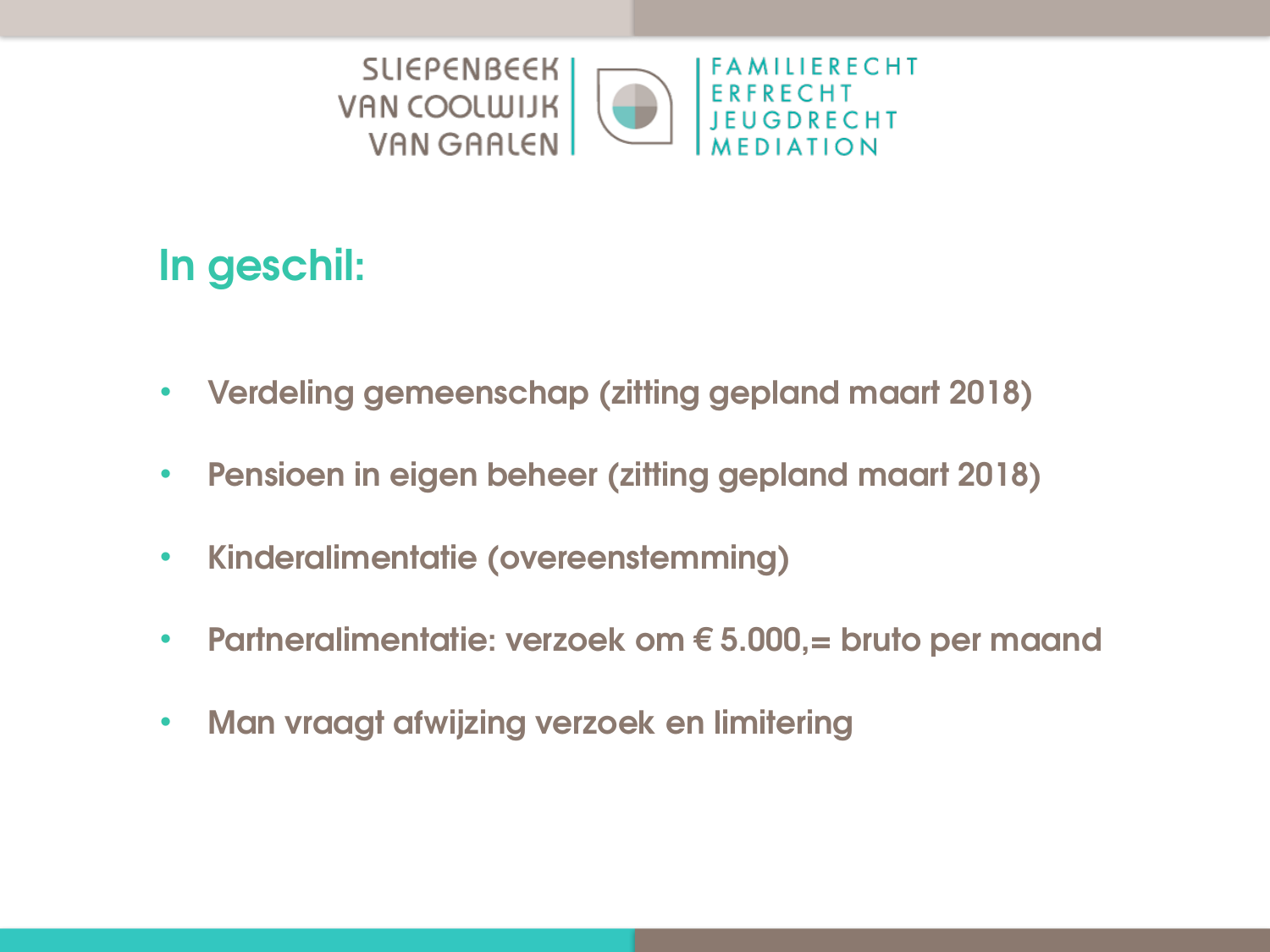

# In geschil:

Verdeling gemeenschap (zitting gepland maart 2018)
Pensioen in eigen beheer (zitting gepland maart 2018)
Kinderalimentatie (overeenstemming)
Partneralimentatie: verzoek om € 5.000,= bruto per maand
Man vraagt afwijzing verzoek en limitering